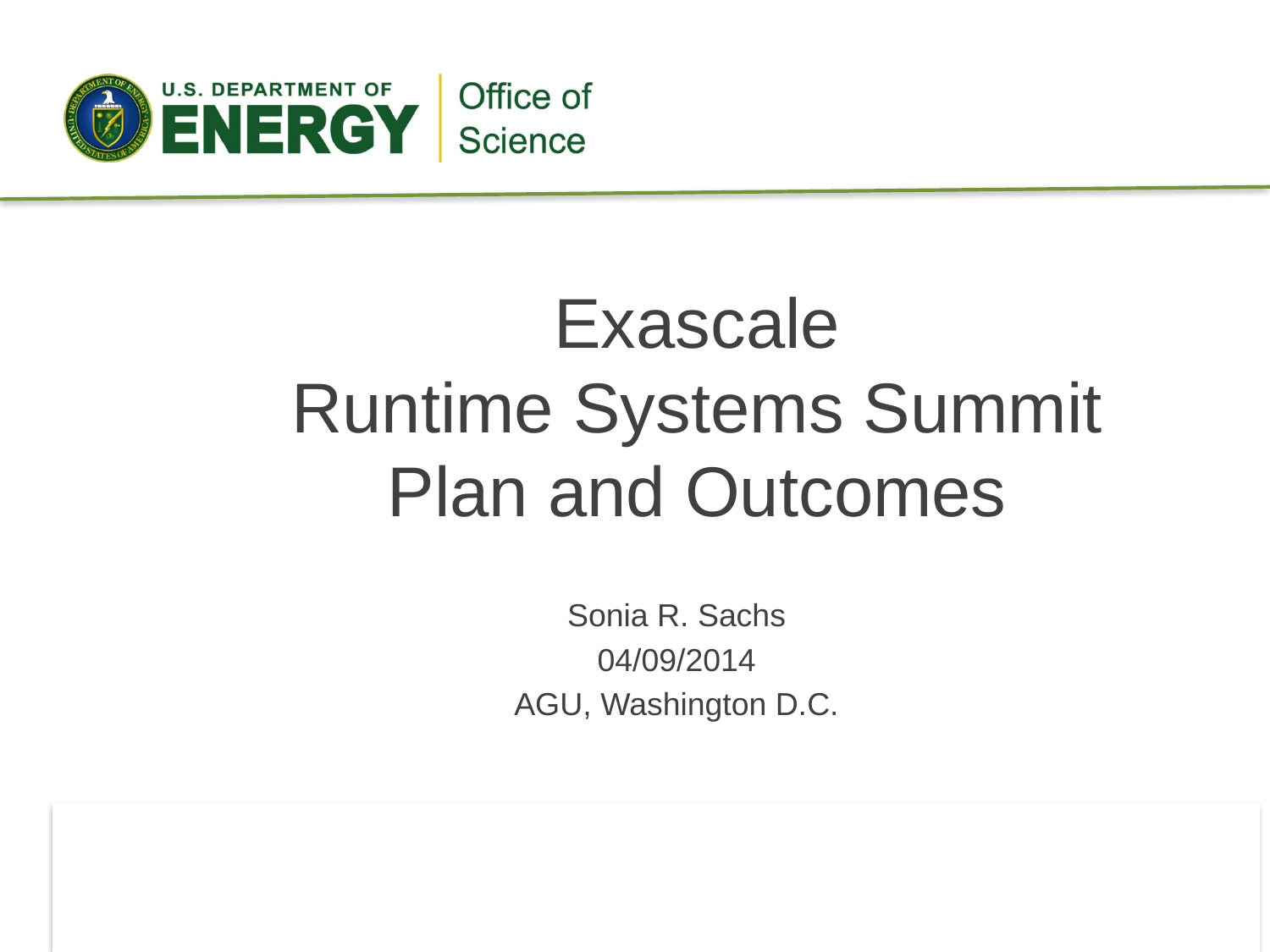

# Exascale Runtime Systems Summit Plan and Outcomes

Sonia R. Sachs
04/09/2014
AGU, Washington D.C.